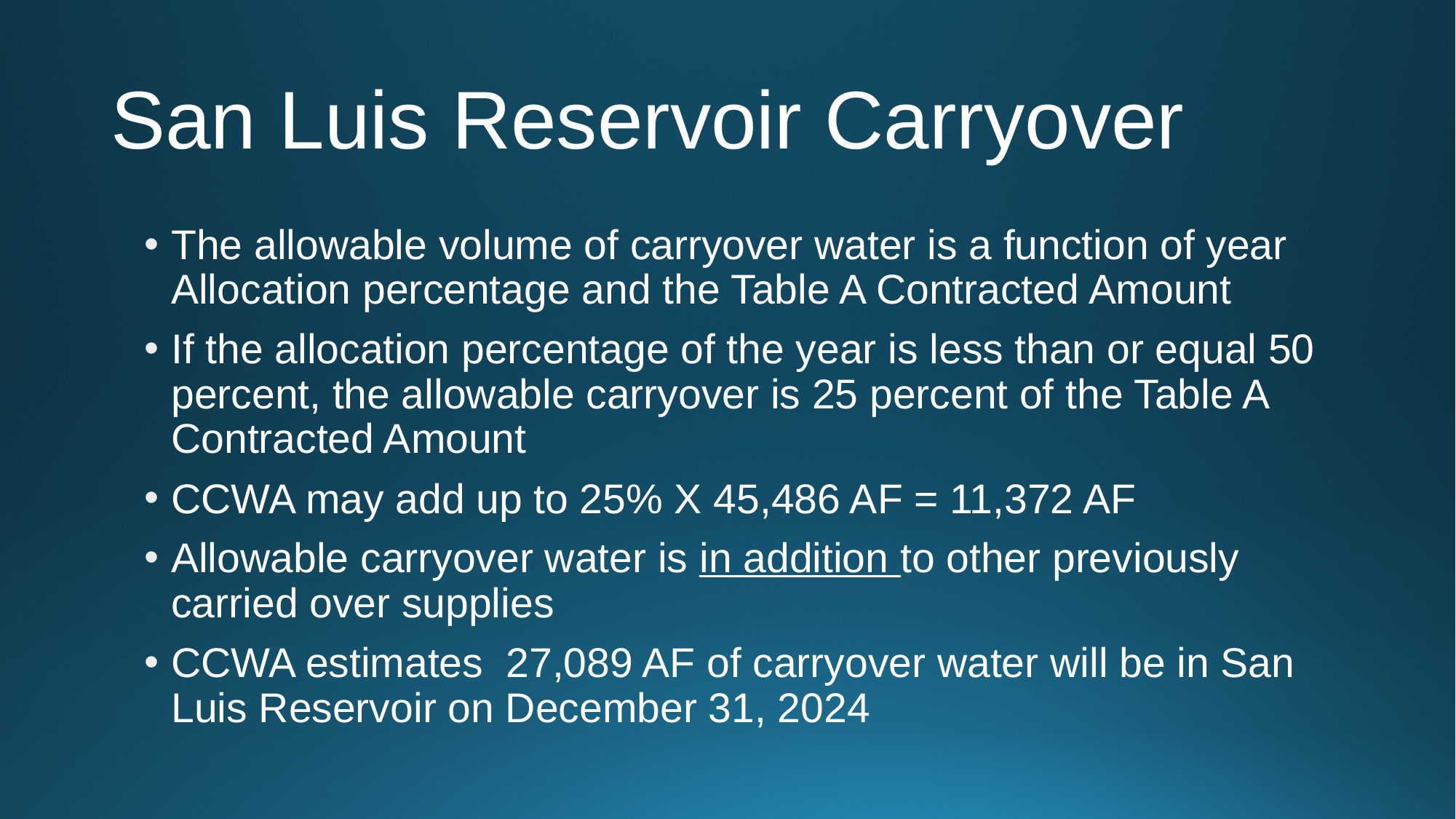

# San Luis Reservoir Carryover
The allowable volume of carryover water is a function of year Allocation percentage and the Table A Contracted Amount
If the allocation percentage of the year is less than or equal 50 percent, the allowable carryover is 25 percent of the Table A Contracted Amount
CCWA may add up to 25% X 45,486 AF = 11,372 AF
Allowable carryover water is in addition to other previously carried over supplies
CCWA estimates  27,089 AF of carryover water will be in San Luis Reservoir on December 31, 2024